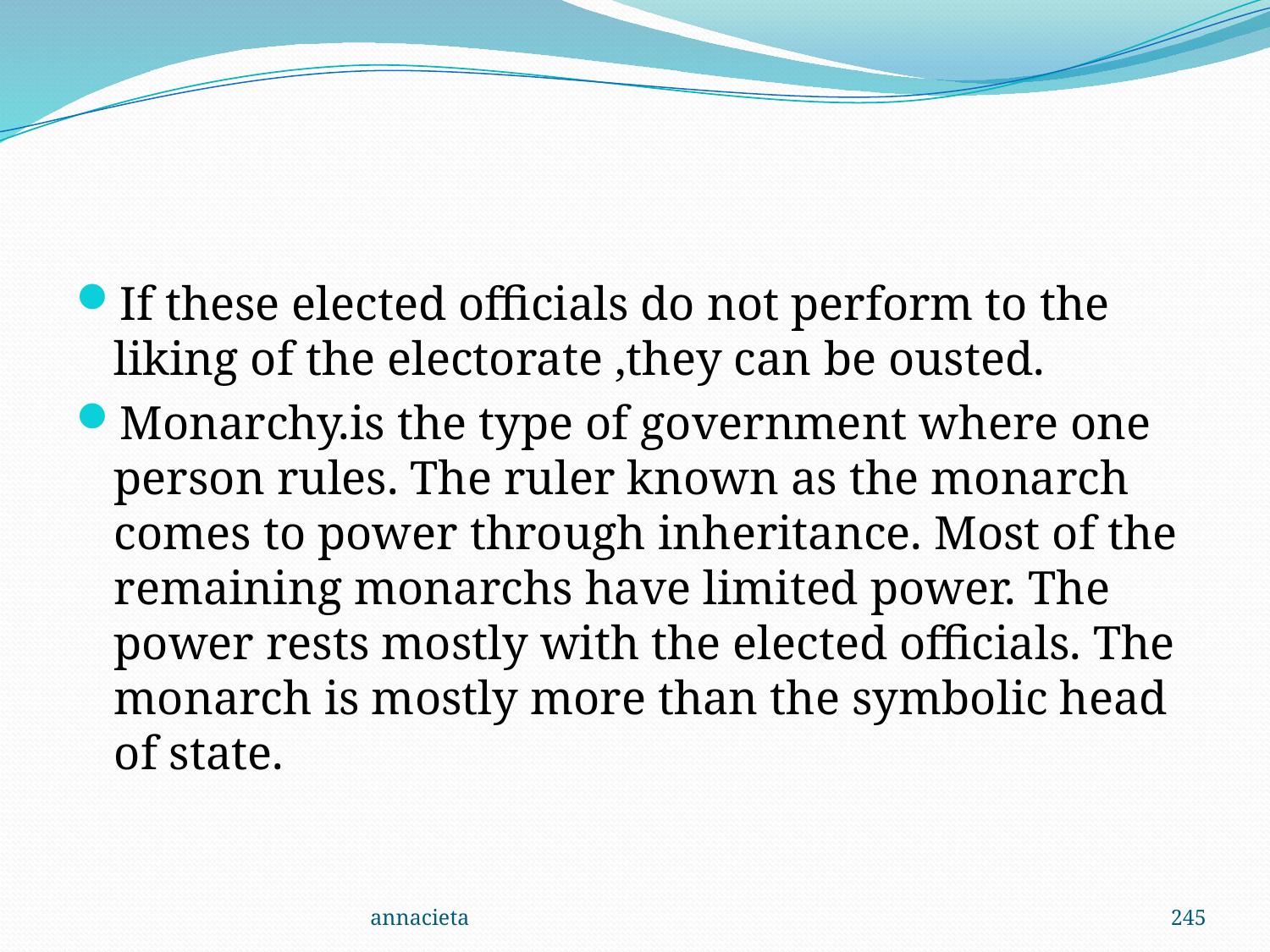

#
If these elected officials do not perform to the liking of the electorate ,they can be ousted.
Monarchy.is the type of government where one person rules. The ruler known as the monarch comes to power through inheritance. Most of the remaining monarchs have limited power. The power rests mostly with the elected officials. The monarch is mostly more than the symbolic head of state.
annacieta
245